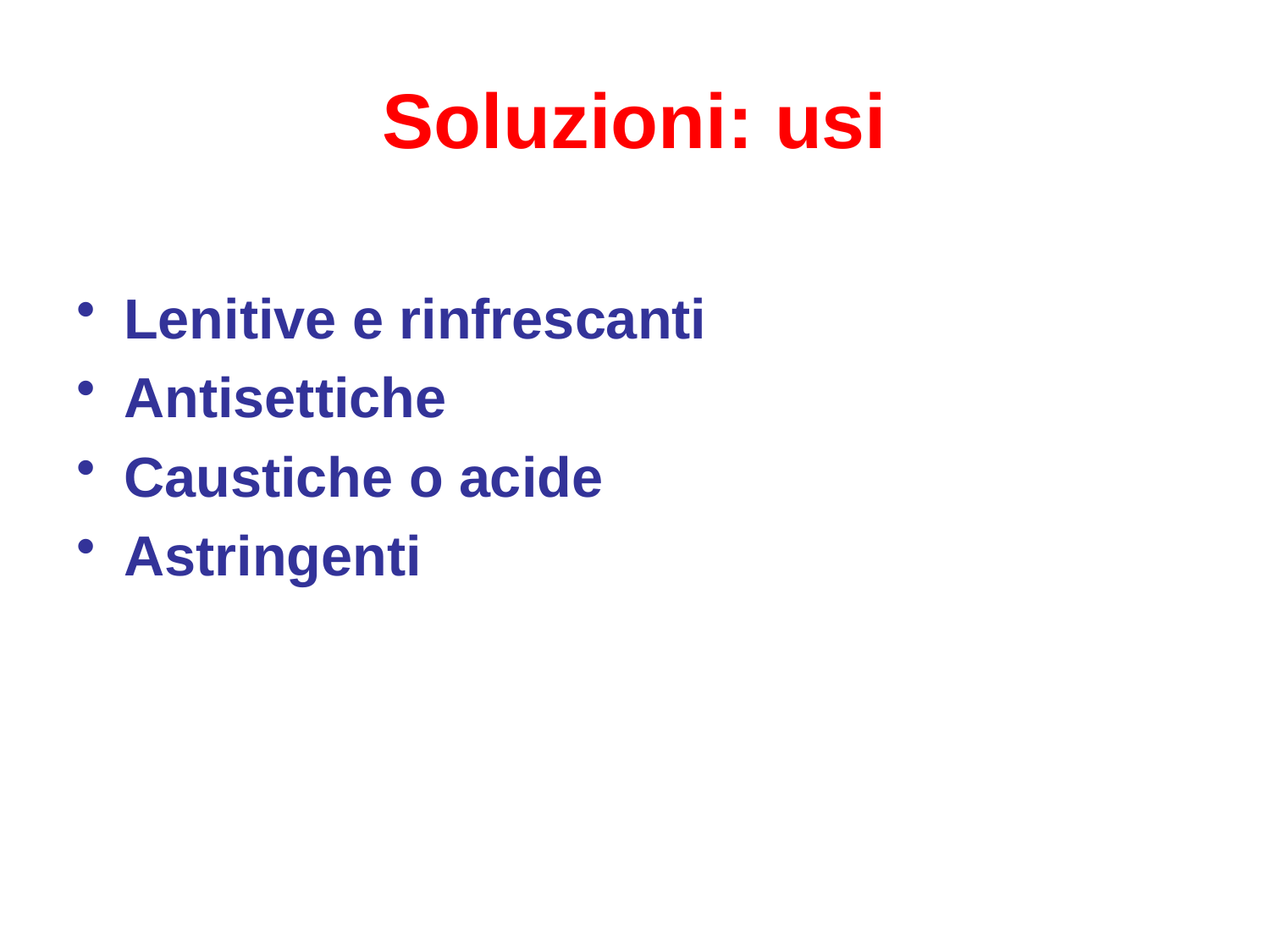

# Soluzioni: usi
Lenitive e rinfrescanti
Antisettiche
Caustiche o acide
Astringenti